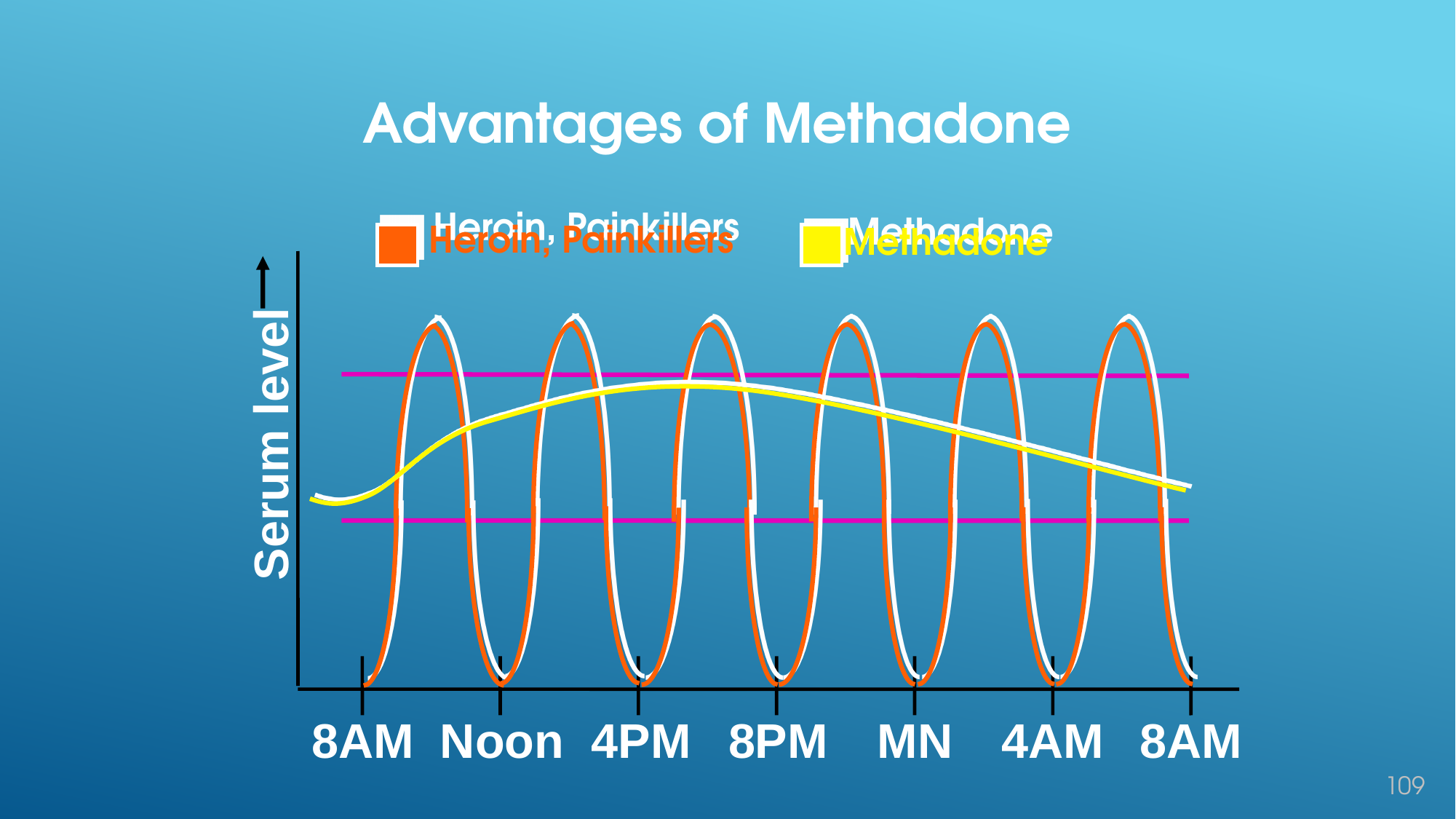

Advantages of Methadone
Heroin, Painkillers

Methadone

Serum level

8AM
Noon
4PM
8PM
MN
4AM
8AM
109